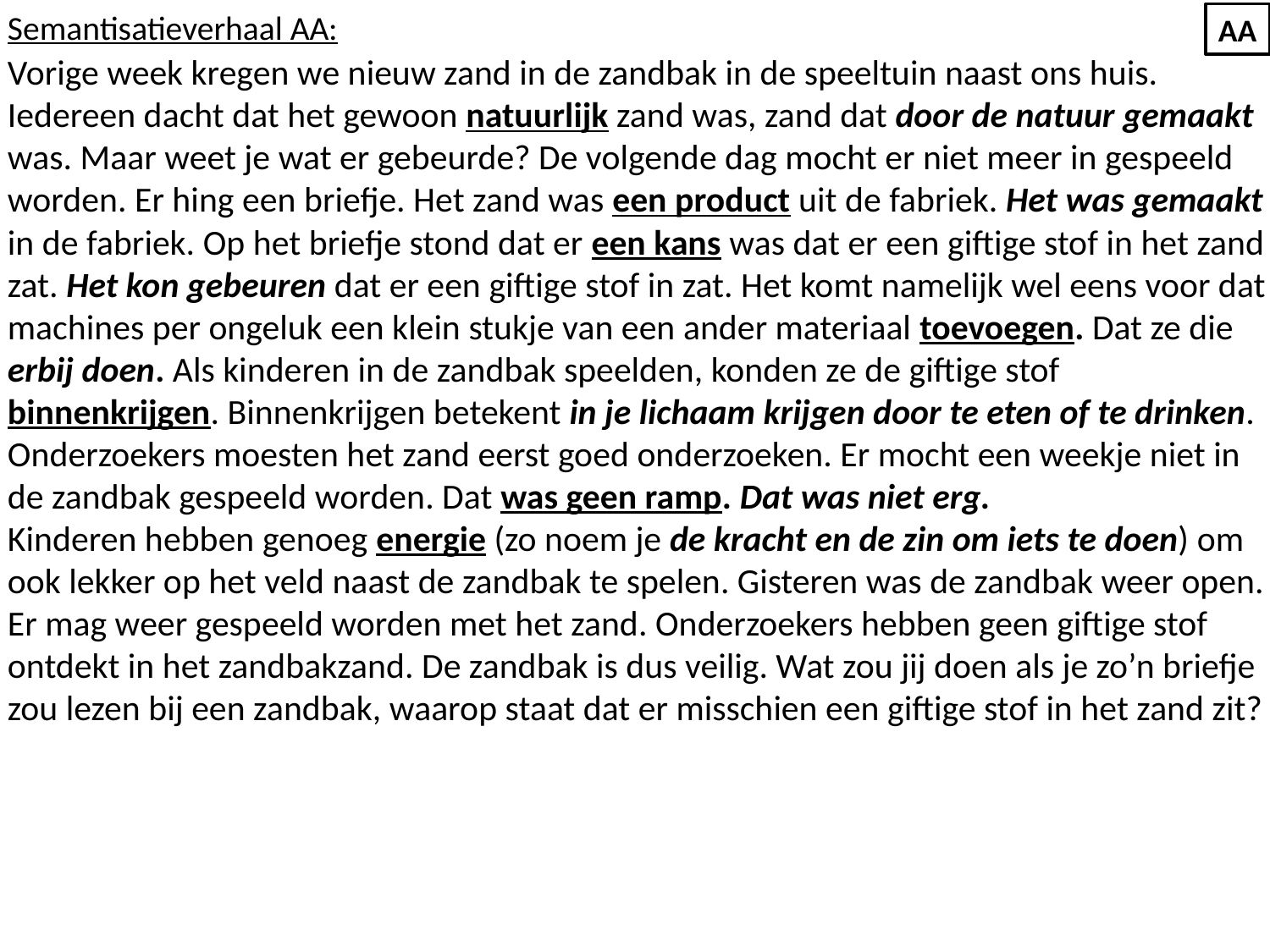

Semantisatieverhaal AA:
Vorige week kregen we nieuw zand in de zandbak in de speeltuin naast ons huis. Iedereen dacht dat het gewoon natuurlijk zand was, zand dat door de natuur gemaakt was. Maar weet je wat er gebeurde? De volgende dag mocht er niet meer in gespeeld worden. Er hing een briefje. Het zand was een product uit de fabriek. Het was gemaakt in de fabriek. Op het briefje stond dat er een kans was dat er een giftige stof in het zand zat. Het kon gebeuren dat er een giftige stof in zat. Het komt namelijk wel eens voor dat machines per ongeluk een klein stukje van een ander materiaal toevoegen. Dat ze die erbij doen. Als kinderen in de zandbak speelden, konden ze de giftige stof binnenkrijgen. Binnenkrijgen betekent in je lichaam krijgen door te eten of te drinken. Onderzoekers moesten het zand eerst goed onderzoeken. Er mocht een weekje niet in de zandbak gespeeld worden. Dat was geen ramp. Dat was niet erg.
Kinderen hebben genoeg energie (zo noem je de kracht en de zin om iets te doen) om ook lekker op het veld naast de zandbak te spelen. Gisteren was de zandbak weer open. Er mag weer gespeeld worden met het zand. Onderzoekers hebben geen giftige stof ontdekt in het zandbakzand. De zandbak is dus veilig. Wat zou jij doen als je zo’n briefje zou lezen bij een zandbak, waarop staat dat er misschien een giftige stof in het zand zit?
AA